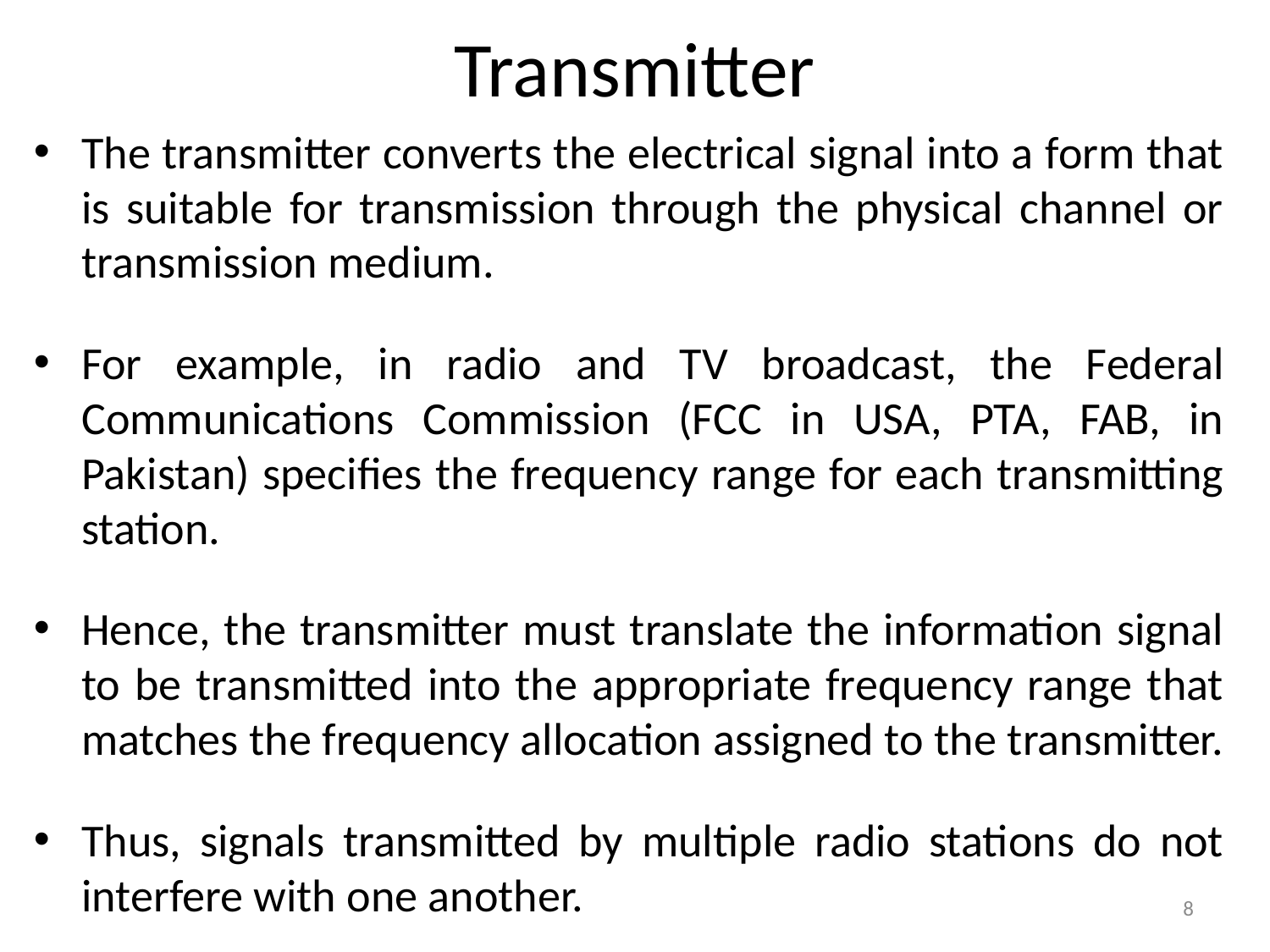

# Transmitter
The transmitter converts the electrical signal into a form that is suitable for transmission through the physical channel or transmission medium.

For example, in radio and TV broadcast, the Federal Communications Commission (FCC in USA, PTA, FAB, in Pakistan) specifies the frequency range for each transmitting station.

Hence, the transmitter must translate the information signal to be transmitted into the appropriate frequency range that matches the frequency allocation assigned to the transmitter.

Thus, signals transmitted by multiple radio stations do not interfere with one another.
8